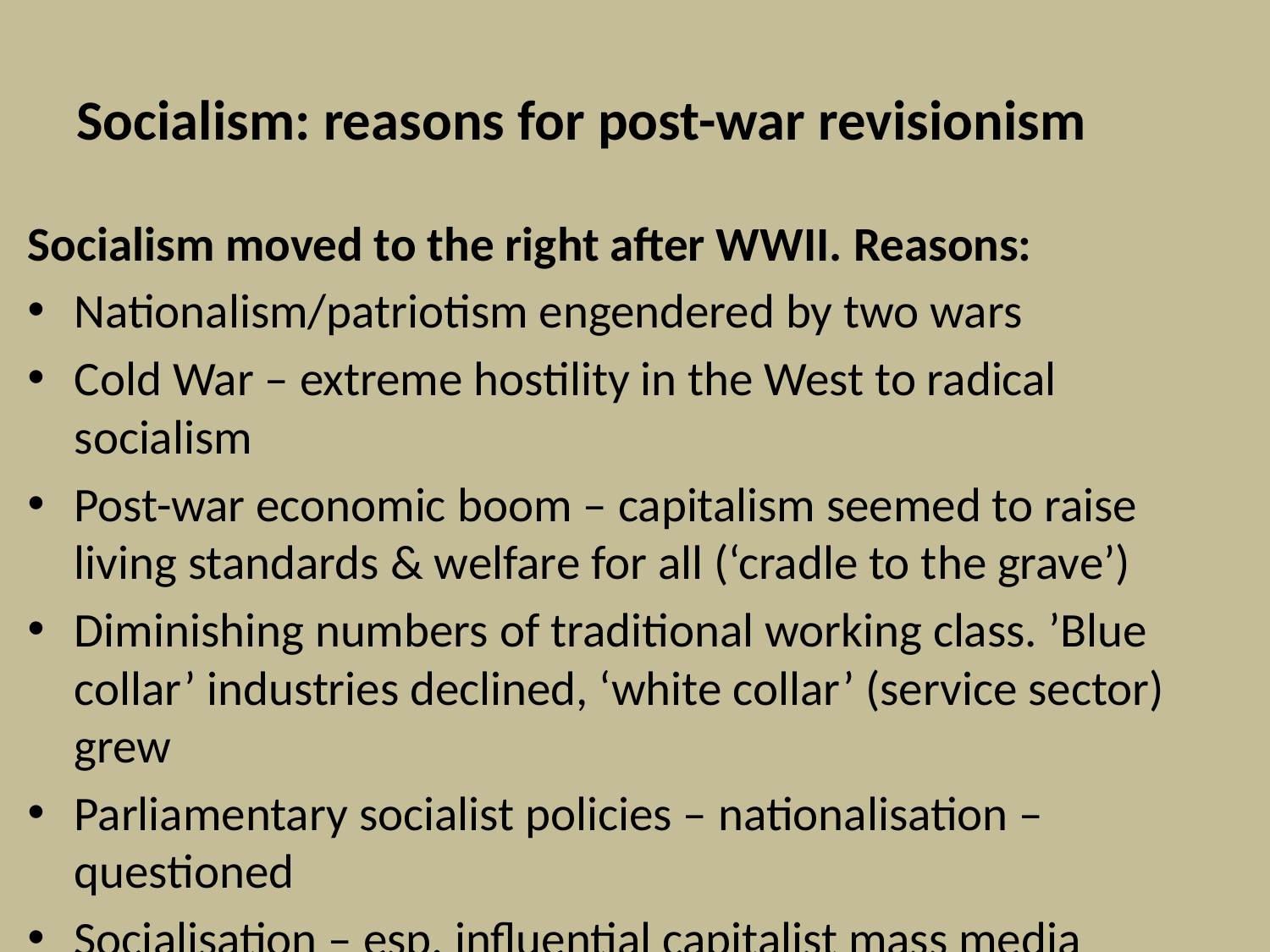

# Socialism: reasons for post-war revisionism
Socialism moved to the right after WWII. Reasons:
Nationalism/patriotism engendered by two wars
Cold War – extreme hostility in the West to radical socialism
Post-war economic boom – capitalism seemed to raise living standards & welfare for all (‘cradle to the grave’)
Diminishing numbers of traditional working class. ’Blue collar’ industries declined, ‘white collar’ (service sector) grew
Parliamentary socialist policies – nationalisation – questioned
Socialisation – esp. influential capitalist mass media